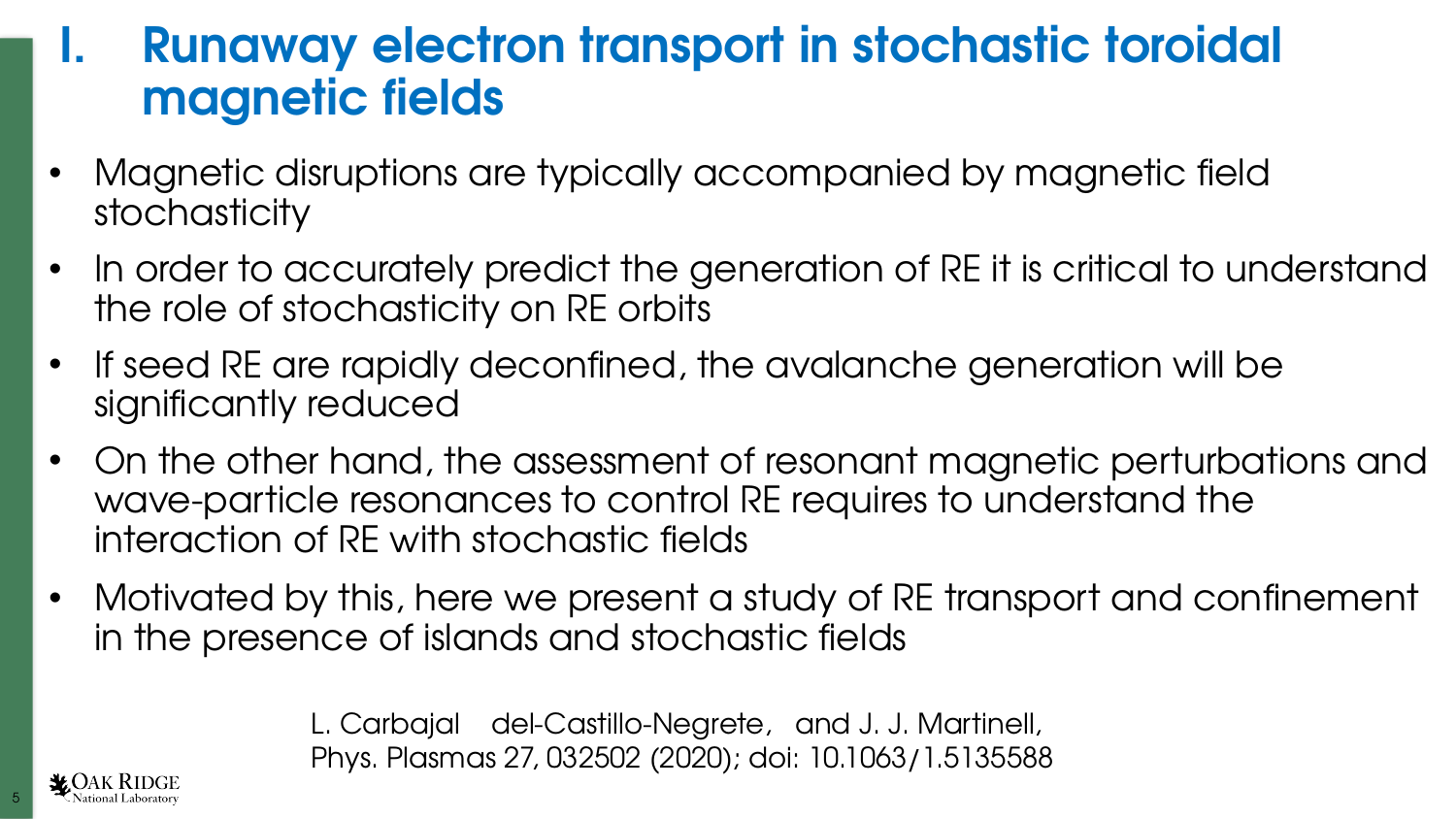

# Runaway electron transport in stochastic toroidal magnetic fields
Magnetic disruptions are typically accompanied by magnetic field stochasticity

In order to accurately predict the generation of RE it is critical to understand the role of stochasticity on RE orbits

If seed RE are rapidly deconfined, the avalanche generation will be significantly reduced

On the other hand, the assessment of resonant magnetic perturbations and wave-particle resonances to control RE requires to understand the interaction of RE with stochastic fields

Motivated by this, here we present a study of RE transport and confinement in the presence of islands and stochastic fields
L. Carbajal    del-Castillo-Negrete,   and J. J. Martinell,
Phys. Plasmas 27, 032502 (2020); doi: 10.1063/1.5135588